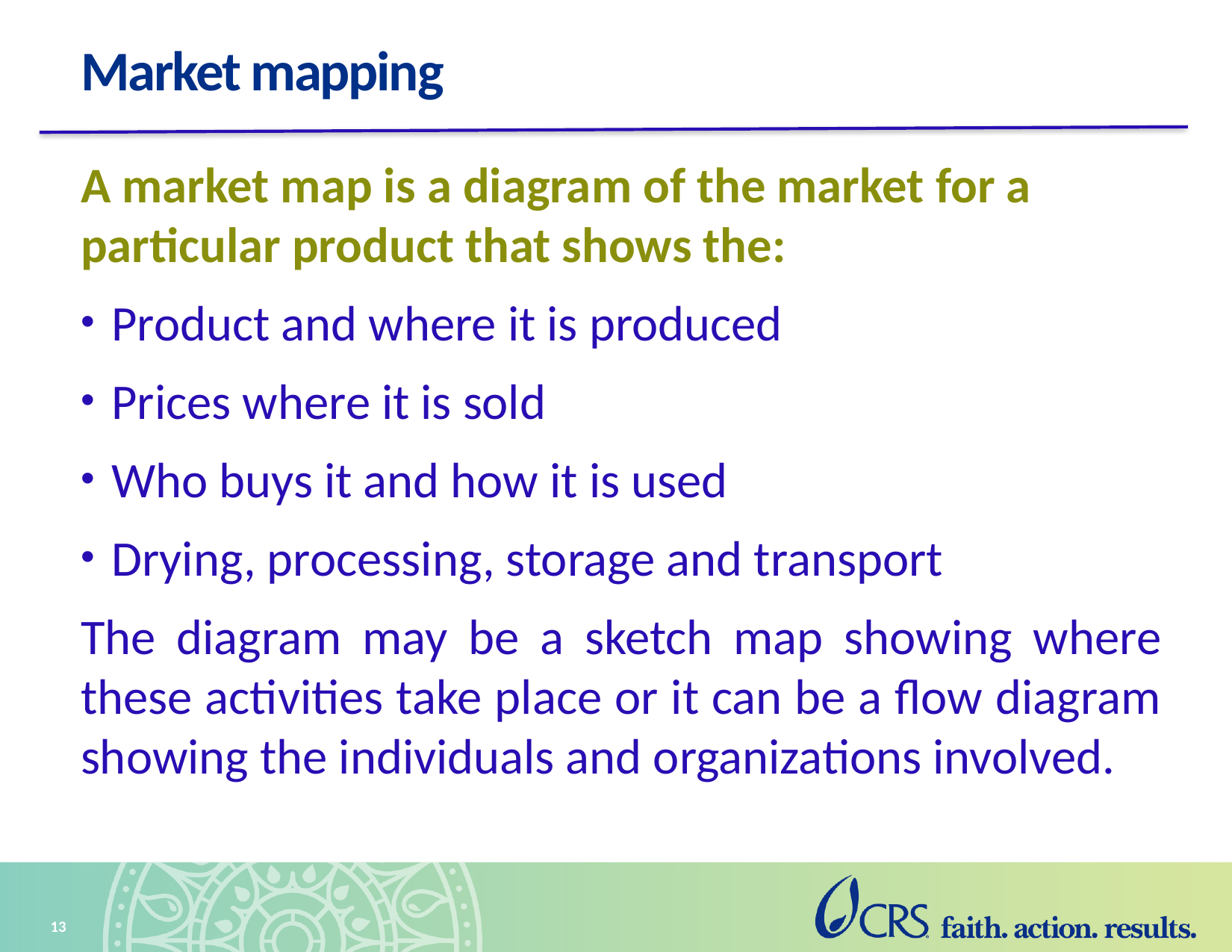

# Market mapping
A market map is a diagram of the market for a particular product that shows the:
Product and where it is produced
Prices where it is sold
Who buys it and how it is used
Drying, processing, storage and transport
The diagram may be a sketch map showing where these activities take place or it can be a flow diagram showing the individuals and organizations involved.
13